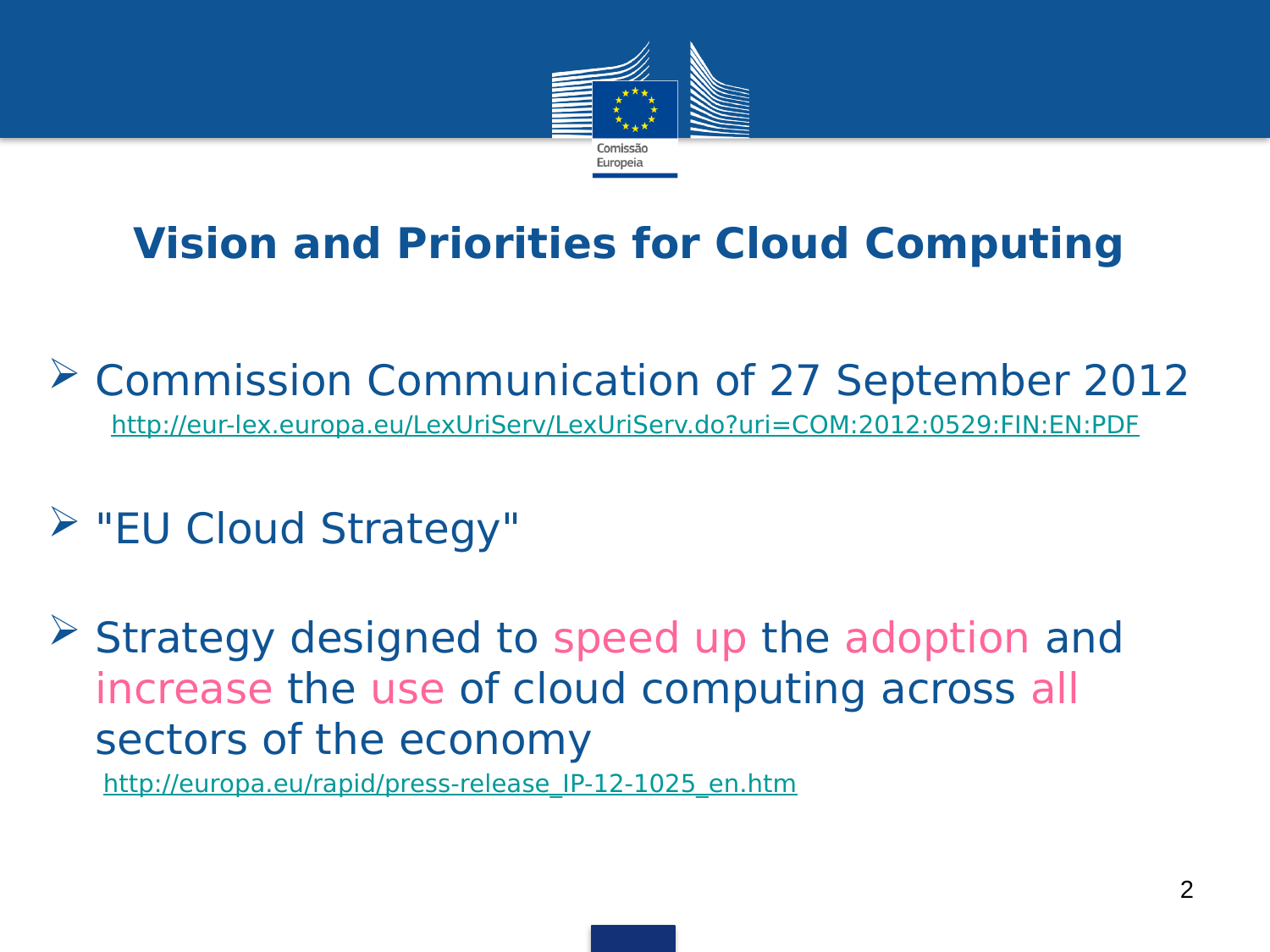

# Vision and Priorities for Cloud Computing

Commission Communication of 27 September 2012
http://eur-lex.europa.eu/LexUriServ/LexUriServ.do?uri=COM:2012:0529:FIN:EN:PDF

"EU Cloud Strategy"

Strategy designed to speed up the adoption and increase the use of cloud computing across all sectors of the economy
http://europa.eu/rapid/press-release_IP-12-1025_en.htm

2